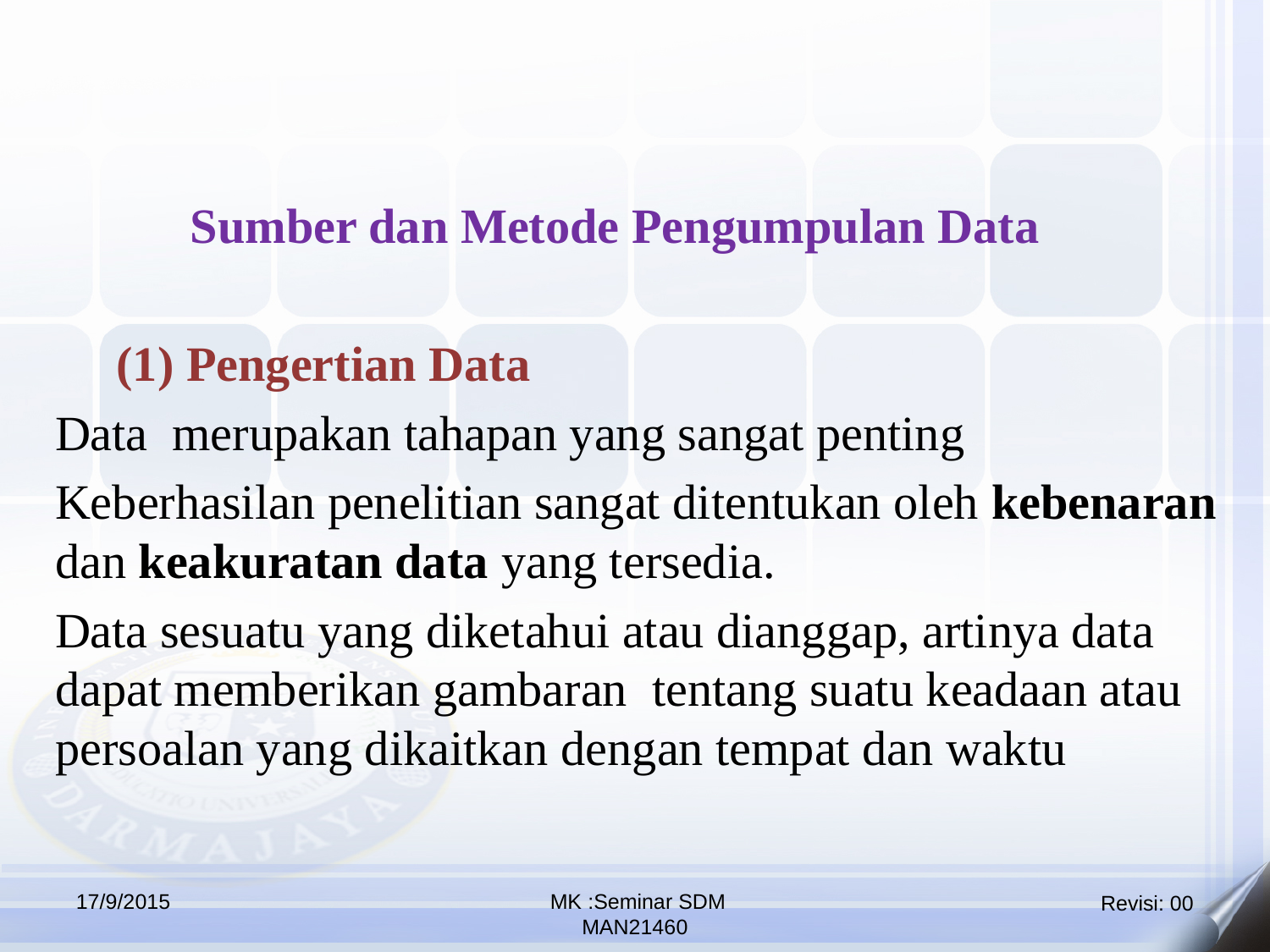

Sumber dan Metode Pengumpulan Data

     (1) Pengertian Data
Data  merupakan tahapan yang sangat penting
Keberhasilan penelitian sangat ditentukan oleh kebenaran dan keakuratan data yang tersedia.
Data sesuatu yang diketahui atau dianggap, artinya data dapat memberikan gambaran  tentang suatu keadaan atau persoalan yang dikaitkan dengan tempat dan waktu
17/9/2015
 MK :Seminar SDM
MAN21460